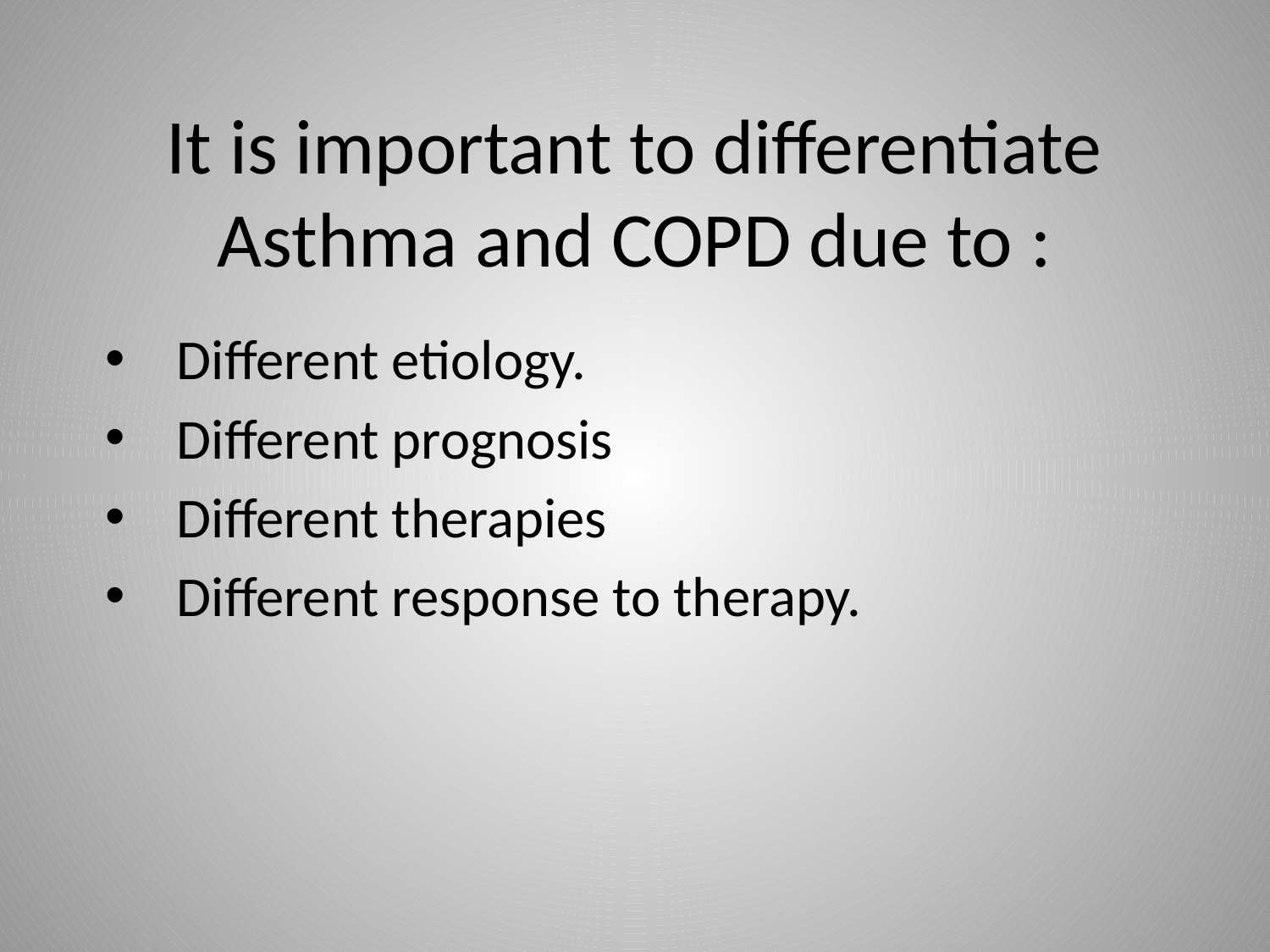

It is important to differentiate Asthma and COPD due to :
Different etiology.
Different prognosis
Different therapies
Different response to therapy.